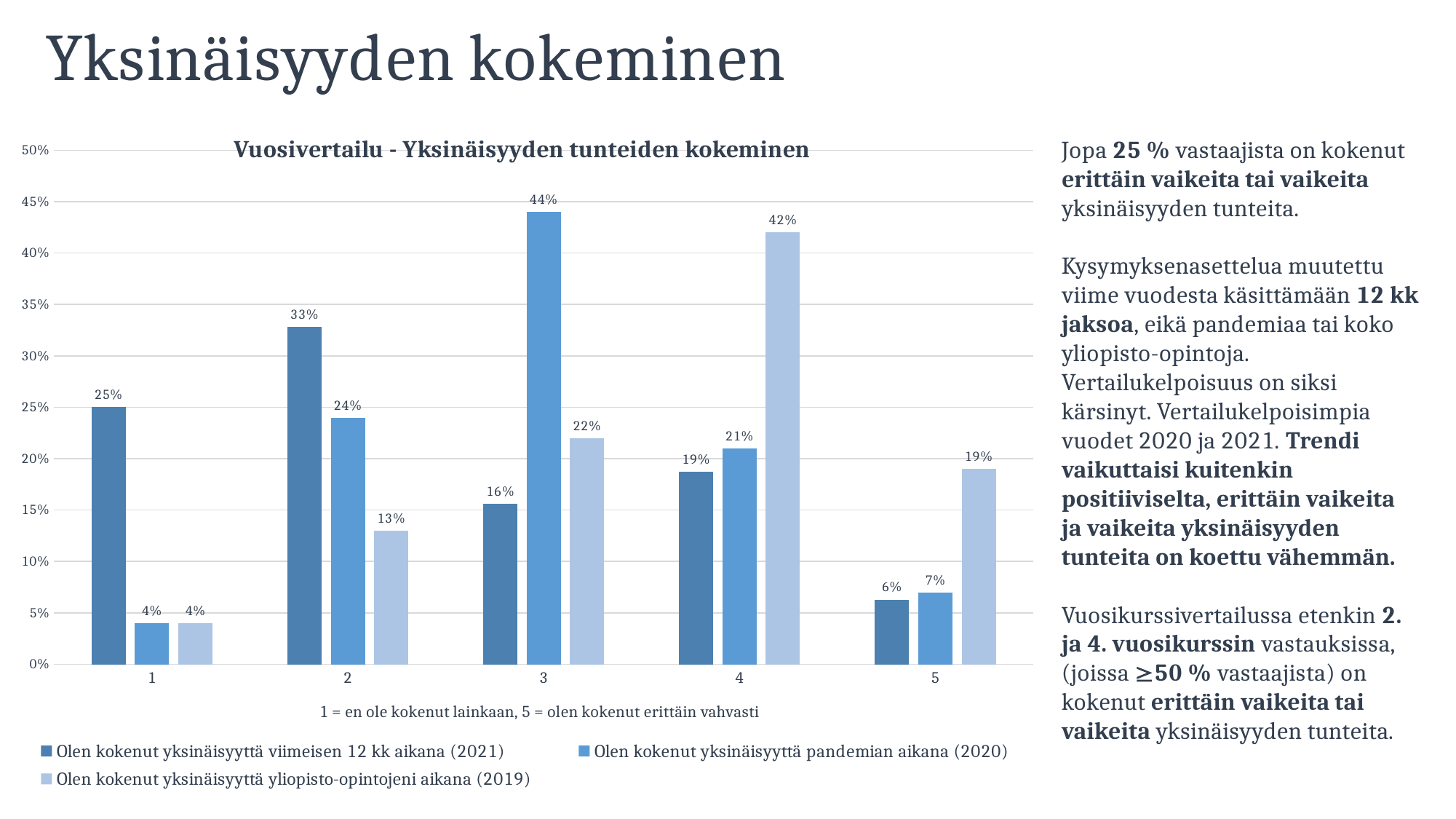

# Yksinäisyyden kokeminen

### Chart: Vuosivertailu - Yksinäisyyden tunteiden kokeminen

| Category | Olen kokenut yksinäisyyttä viimeisen 12 kk aikana (2021) | Olen kokenut yksinäisyyttä pandemian aikana (2020) | Olen kokenut yksinäisyyttä yliopisto-opintojeni aikana (2019) |
|---|---|---|---|
| 1 | 0.25 | 0.04 | 0.04 |
| 2 | 0.3279999792575836 | 0.24 | 0.13 |
| 3 | 0.15600000321865082 | 0.44 | 0.22 |
| 4 | 0.18700000643730164 | 0.21 | 0.42 |
| 5 | 0.06300000101327896 | 0.07 | 0.19 |
Jopa 25 % vastaajista on kokenut erittäin vaikeita tai vaikeita yksinäisyyden tunteita.

Kysymyksenasettelua muutettu viime vuodesta käsittämään 12 kk jaksoa, eikä pandemiaa tai koko yliopisto-opintoja. Vertailukelpoisuus on siksi kärsinyt. Vertailukelpoisimpia vuodet 2020 ja 2021. Trendi vaikuttaisi kuitenkin positiiviselta, erittäin vaikeita ja vaikeita yksinäisyyden tunteita on koettu vähemmän.

Vuosikurssivertailussa etenkin 2. ja 4. vuosikurssin vastauksissa, (joissa ≥50 % vastaajista) on kokenut erittäin vaikeita tai vaikeita yksinäisyyden tunteita.

1 = en ole kokenut lainkaan, 5 = olen kokenut erittäin vahvasti